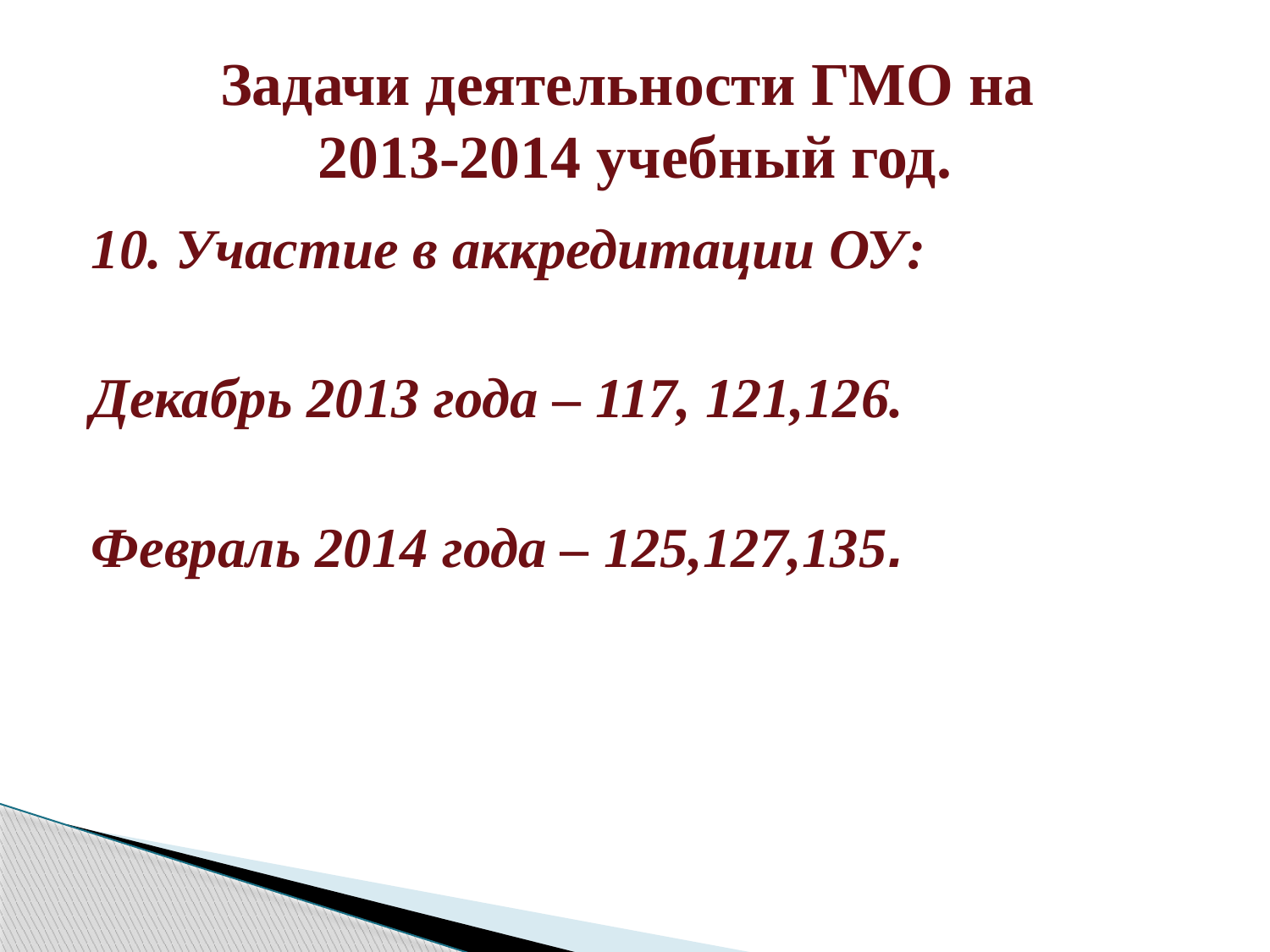

# Задачи деятельности ГМО на 2013-2014 учебный год.
10. Участие в аккредитации ОУ:

Декабрь 2013 года – 117, 121,126.

Февраль 2014 года – 125,127,135.